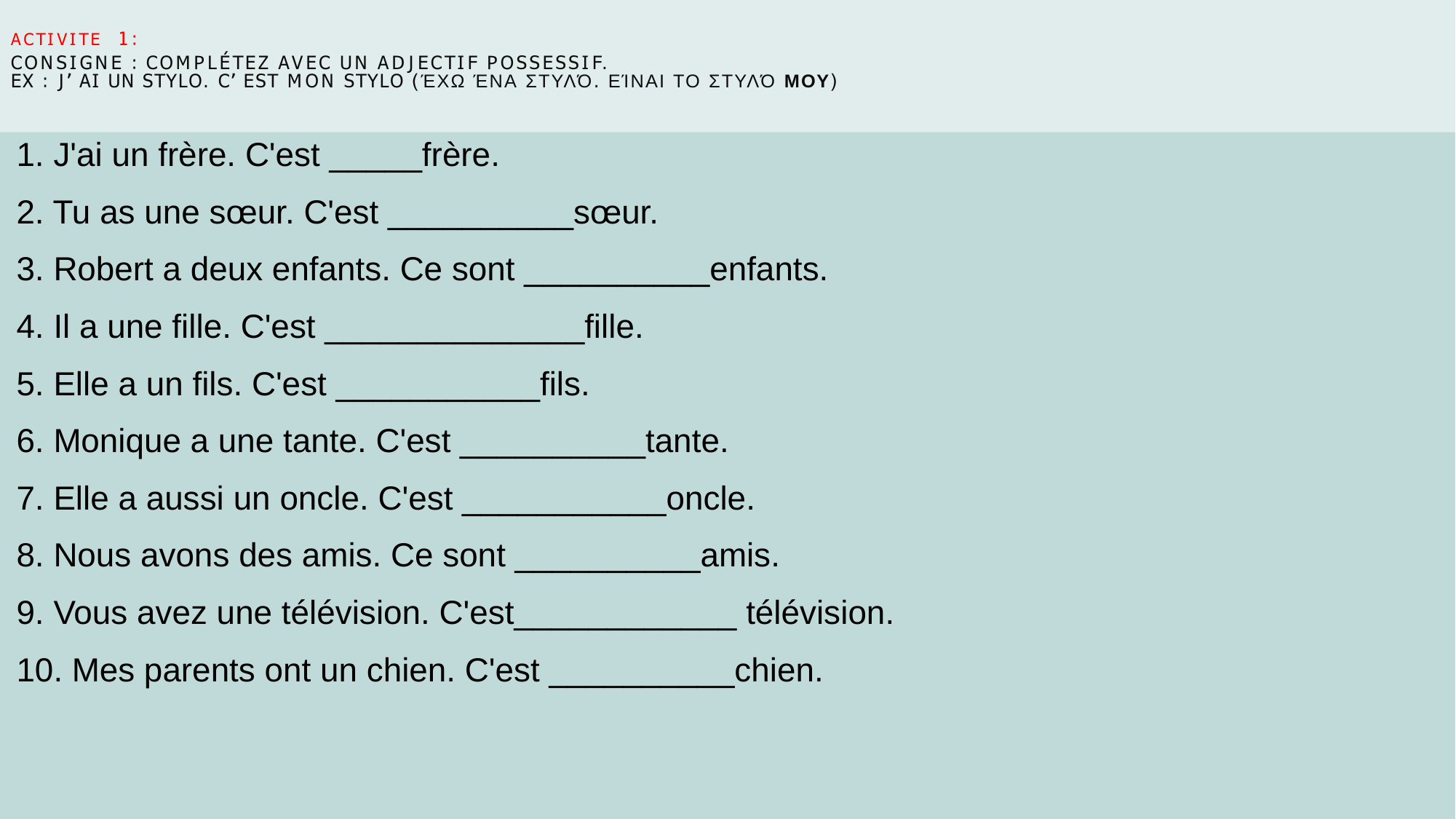

# ACTIVITE 1: Consigne : Complétez avec un adjectif possessif. Ex : j’ ai un stylo. C’ est mon stylo (Έχω ένα στυλό. Είναι το στυλό μου)
1. J'ai un frère. C'est _____frère.
2. Tu as une sœur. C'est __________sœur.
3. Robert a deux enfants. Ce sont __________enfants.
4. Il a une fille. C'est ______________fille.
5. Elle a un fils. C'est ___________fils.
6. Monique a une tante. C'est __________tante.
7. Elle a aussi un oncle. C'est ___________oncle.
8. Nous avons des amis. Ce sont __________amis.
9. Vous avez une télévision. C'est____________ télévision.
10. Mes parents ont un chien. C'est __________chien.